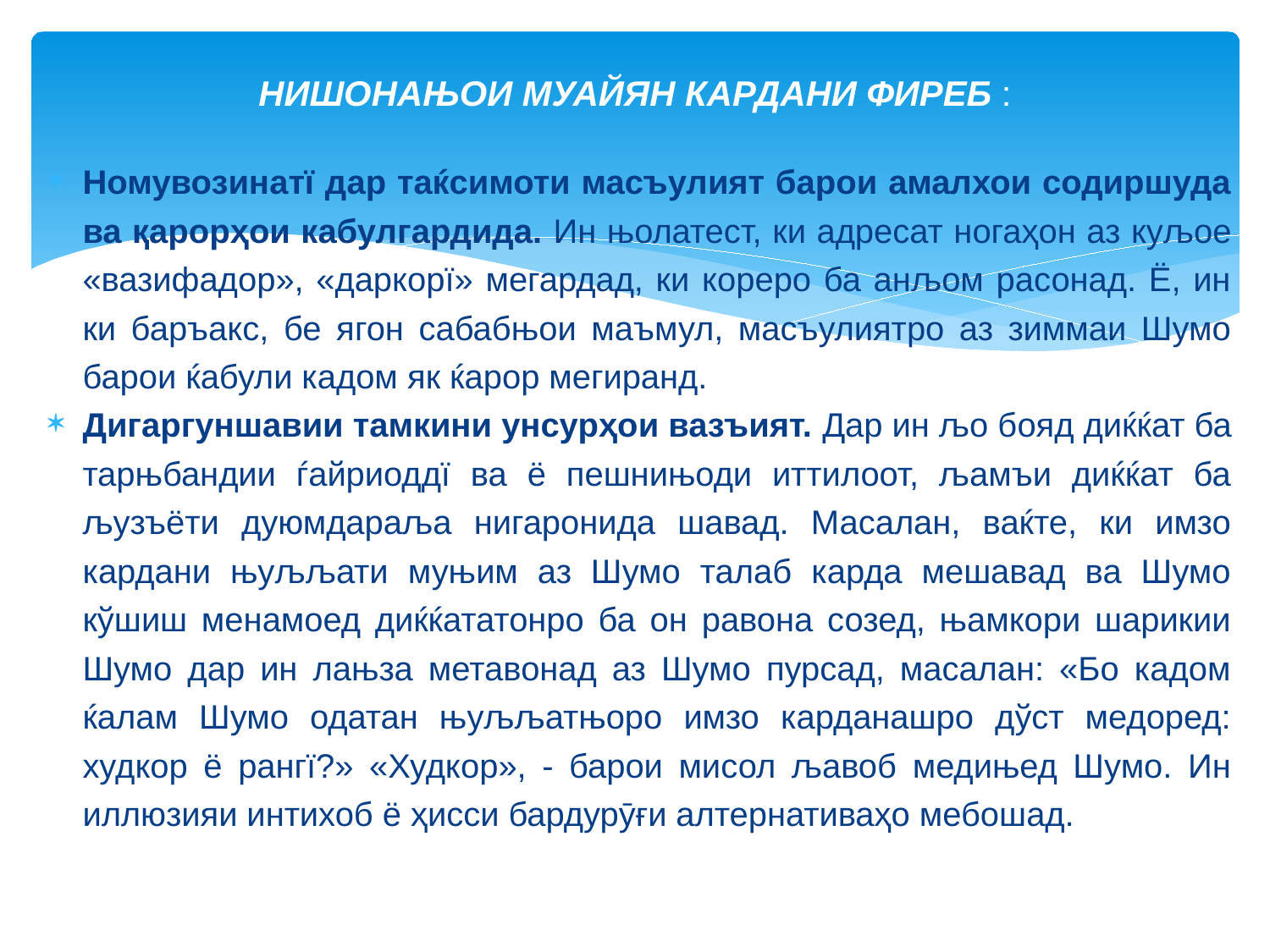

# НИШОНАЊОИ МУАЙЯН КАРДАНИ ФИРЕБ :
Номувозинатї дар таќсимоти масъулият барои амалхои содиршуда ва қарорҳои кабулгардида. Ин њолатест, ки адресат ногаҳон аз куљое «вазифадор», «даркорї» мегардад, ки кореро ба анљом расонад. Ё, ин ки баръакс, бе ягон сабабњои маъмул, масъулиятро аз зиммаи Шумо барои ќабули кадом як ќарор мегиранд.
Дигаргуншавии тамкини унсурҳои вазъият. Дар ин љо бояд диќќат ба тарњбандии ѓайриоддї ва ё пешнињоди иттилоот, љамъи диќќат ба љузъёти дуюмдараља нигаронида шавад. Масалан, ваќте, ки имзо кардани њуљљати муњим аз Шумо талаб карда мешавад ва Шумо кўшиш менамоед диќќататонро ба он равона созед, њамкори шарикии Шумо дар ин лањза метавонад аз Шумо пурсад, масалан: «Бо кадом ќалам Шумо одатан њуљљатњоро имзо карданашро дўст медоред: худкор ё рангї?» «Худкор», - барои мисол љавоб медињед Шумо. Ин иллюзияи интихоб ё ҳисси бардурӯғи алтернативаҳо мебошад.